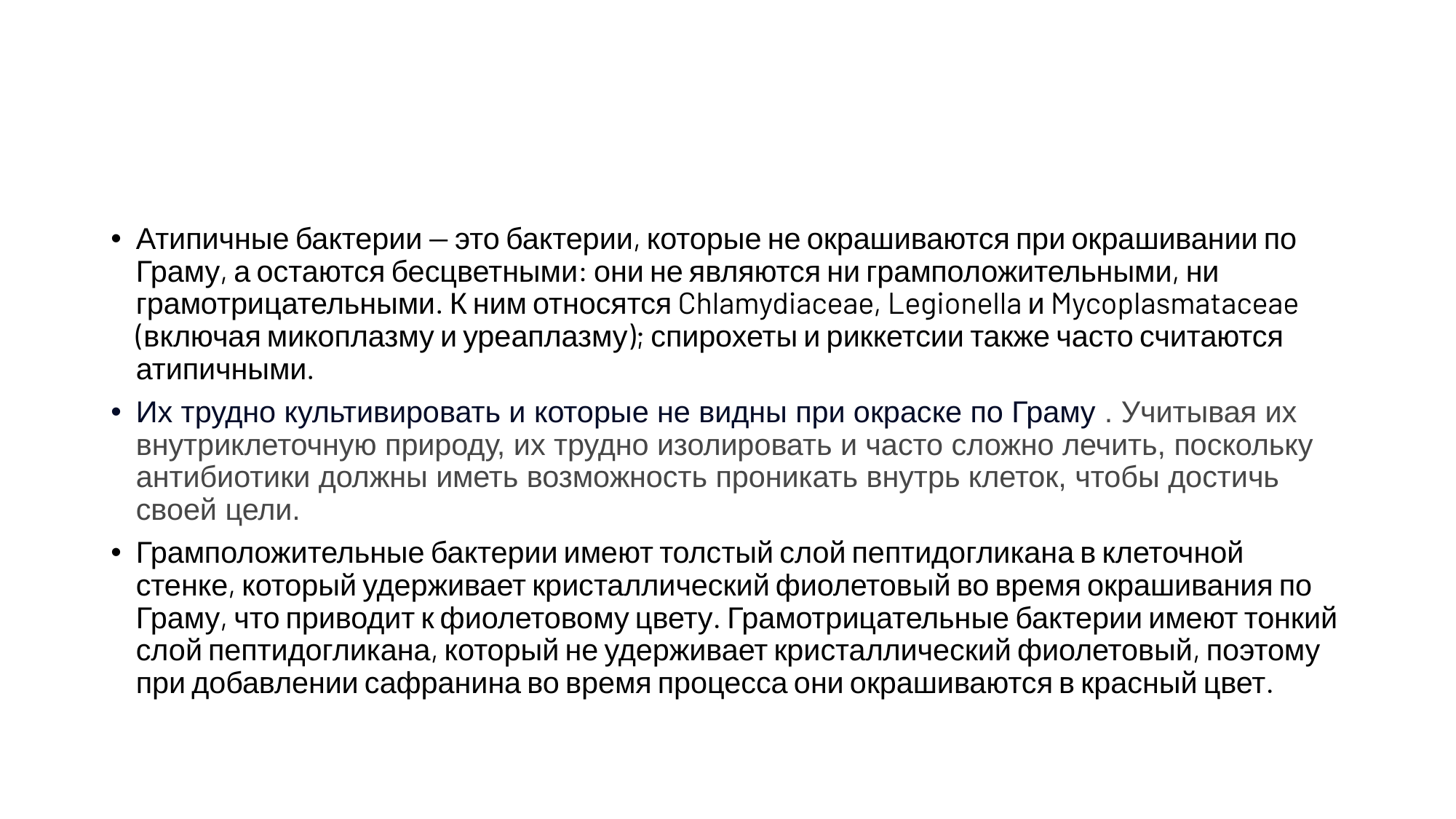

Атипичные бактерии — это бактерии, которые не окрашиваются при окрашивании по Граму, а остаются бесцветными: они не являются ни грамположительными, ни грамотрицательными. К ним относятся Chlamydiaceae, Legionella и Mycoplasmataceae (включая микоплазму и уреаплазму); спирохеты и риккетсии также часто считаются атипичными.
Их трудно культивировать и которые не видны при окраске по Граму . Учитывая их внутриклеточную природу, их трудно изолировать и часто сложно лечить, поскольку антибиотики должны иметь возможность проникать внутрь клеток, чтобы достичь своей цели.
Грамположительные бактерии имеют толстый слой пептидогликана в клеточной стенке, который удерживает кристаллический фиолетовый во время окрашивания по Граму, что приводит к фиолетовому цвету. Грамотрицательные бактерии имеют тонкий слой пептидогликана, который не удерживает кристаллический фиолетовый, поэтому при добавлении сафранина во время процесса они окрашиваются в красный цвет.